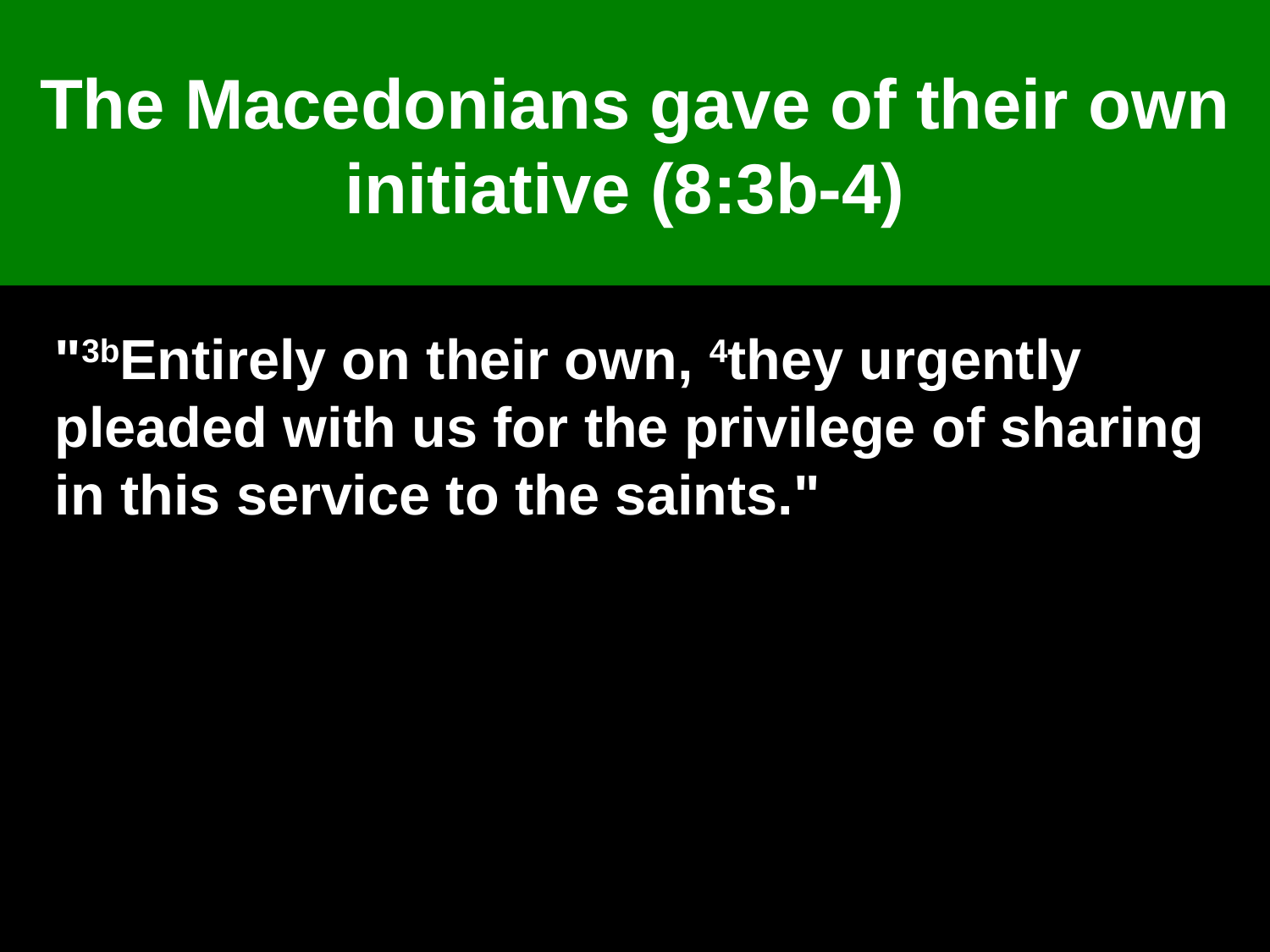

# The Macedonians gave of their own initiative (8:3b-4)
"3bEntirely on their own, 4they urgently pleaded with us for the privilege of sharing in this service to the saints."